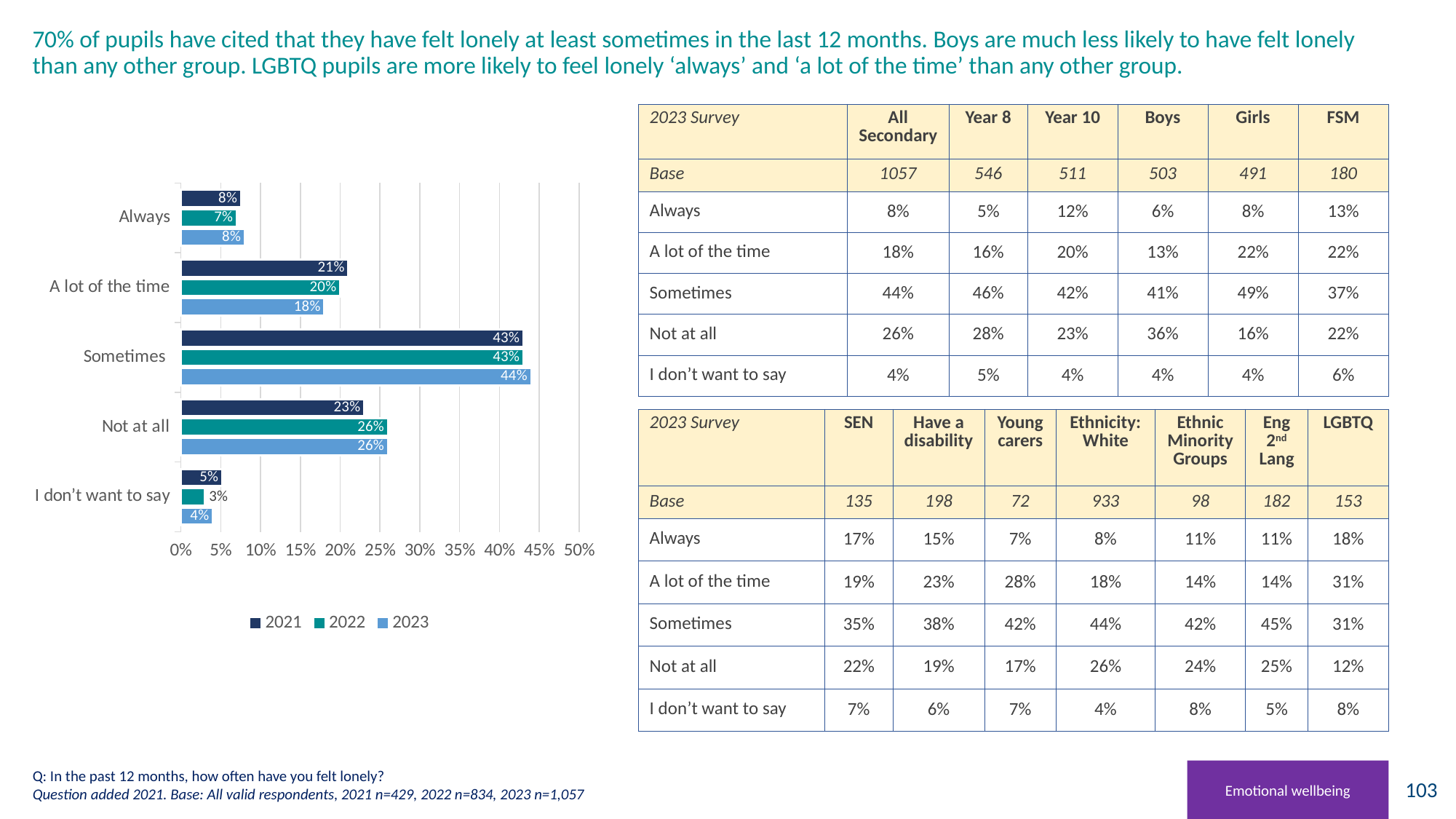

# 70% of pupils have cited that they have felt lonely at least sometimes in the last 12 months. Boys are much less likely to have felt lonely than any other group. LGBTQ pupils are more likely to feel lonely ‘always’ and ‘a lot of the time’ than any other group.

### Chart

| Category | 2023 | 2022 | 2021 |
|---|---|---|---|
| I don’t want to say | 0.04 | 0.03 | 0.0517241379310345 |
| Not at all | 0.26 | 0.26 | 0.23 |
| Sometimes  | 0.44 | 0.43 | 0.43 |
| A lot of the time | 0.18 | 0.2 | 0.21 |
| Always | 0.08 | 0.07 | 0.0754310344827586 |
| 2023 Survey | All Secondary | Year 8 | Year 10 | Boys | Girls | FSM |
| --- | --- | --- | --- | --- | --- | --- |
| Base | 1057 | 546 | 511 | 503 | 491 | 180 |
| Always | 8% | 5% | 12% | 6% | 8% | 13% |
| A lot of the time | 18% | 16% | 20% | 13% | 22% | 22% |
| Sometimes | 44% | 46% | 42% | 41% | 49% | 37% |
| Not at all | 26% | 28% | 23% | 36% | 16% | 22% |
| I don’t want to say | 4% | 5% | 4% | 4% | 4% | 6% |
| 2023 Survey | SEN | Have a disability | Young carers | Ethnicity: White | Ethnic Minority Groups | Eng 2nd Lang | LGBTQ |
| --- | --- | --- | --- | --- | --- | --- | --- |
| Base | 135 | 198 | 72 | 933 | 98 | 182 | 153 |
| Always | 17% | 15% | 7% | 8% | 11% | 11% | 18% |
| A lot of the time | 19% | 23% | 28% | 18% | 14% | 14% | 31% |
| Sometimes | 35% | 38% | 42% | 44% | 42% | 45% | 31% |
| Not at all | 22% | 19% | 17% | 26% | 24% | 25% | 12% |
| I don’t want to say | 7% | 6% | 7% | 4% | 8% | 5% | 8% |
Q: In the past 12 months, how often have you felt lonely?
Question added 2021. Base: All valid respondents, 2021 n=429, 2022 n=834, 2023 n=1,057
Emotional wellbeing